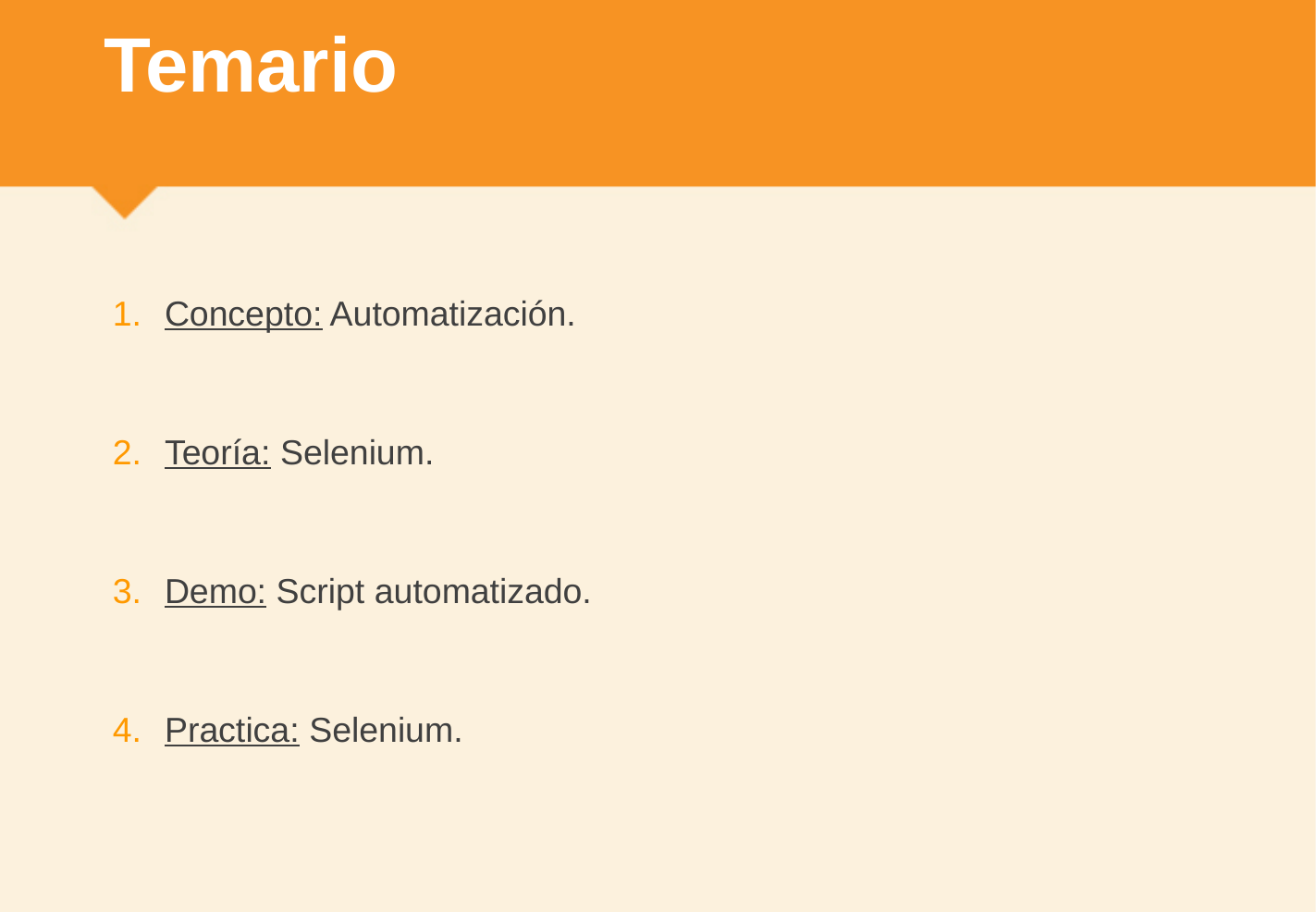

# Temario

Concepto: Automatización.

Teoría: Selenium.

Demo: Script automatizado.

Practica: Selenium.